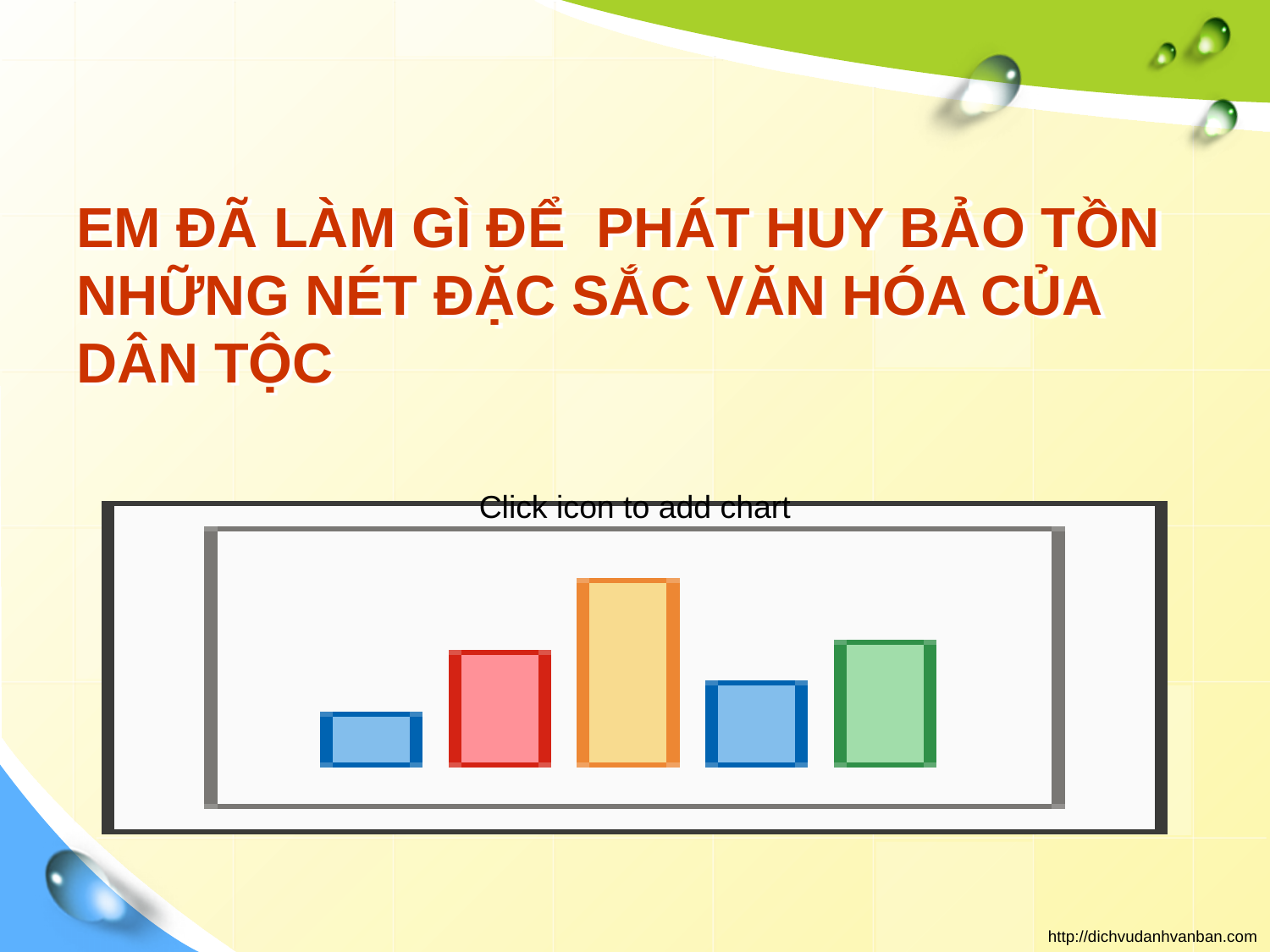

# EM ĐÃ LÀM GÌ ĐỂ  PHÁT HUY BẢO TỒN NHỮNG NÉT ĐẶC SẮC VĂN HÓA CỦA DÂN TỘC